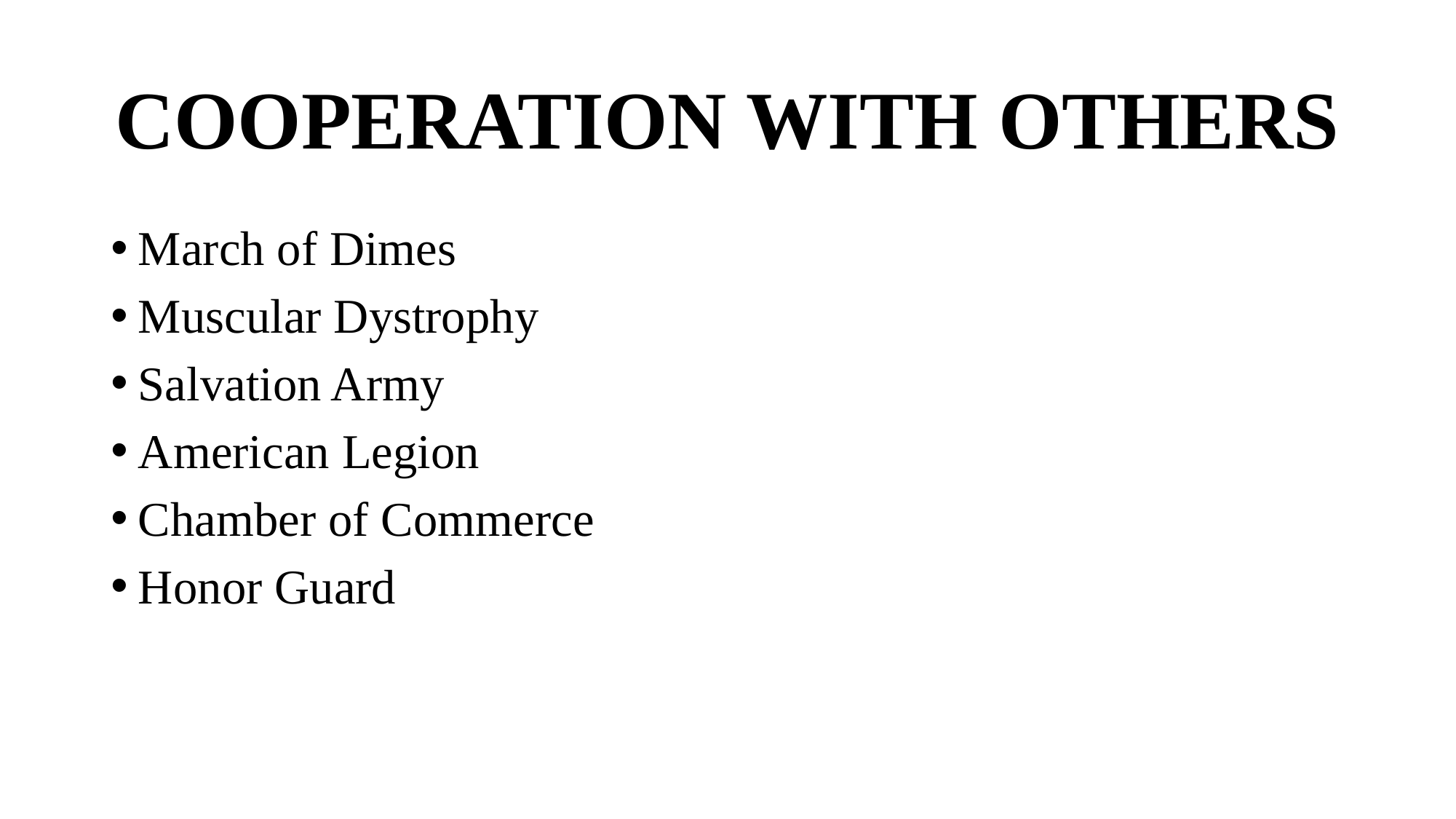

# COOPERATION WITH OTHERS
March of Dimes
Muscular Dystrophy
Salvation Army
American Legion
Chamber of Commerce
Honor Guard